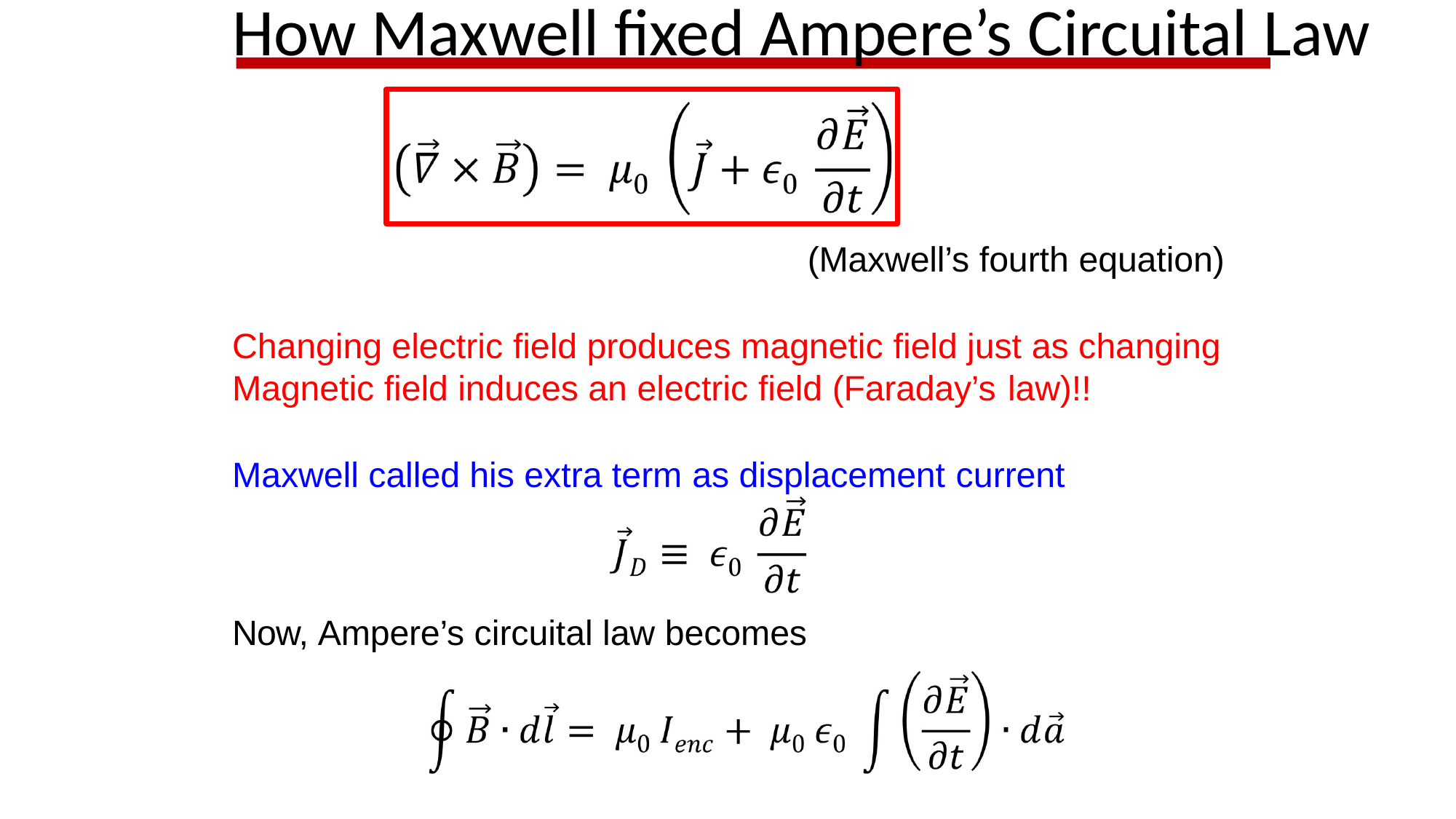

# How Maxwell fixed Ampere’s Circuital Law

(Maxwell’s fourth equation)

Changing electric field produces magnetic field just as changing  Magnetic field induces an electric field (Faraday’s law)!!

Maxwell called his extra term as displacement current

Now, Ampere’s circuital law becomes